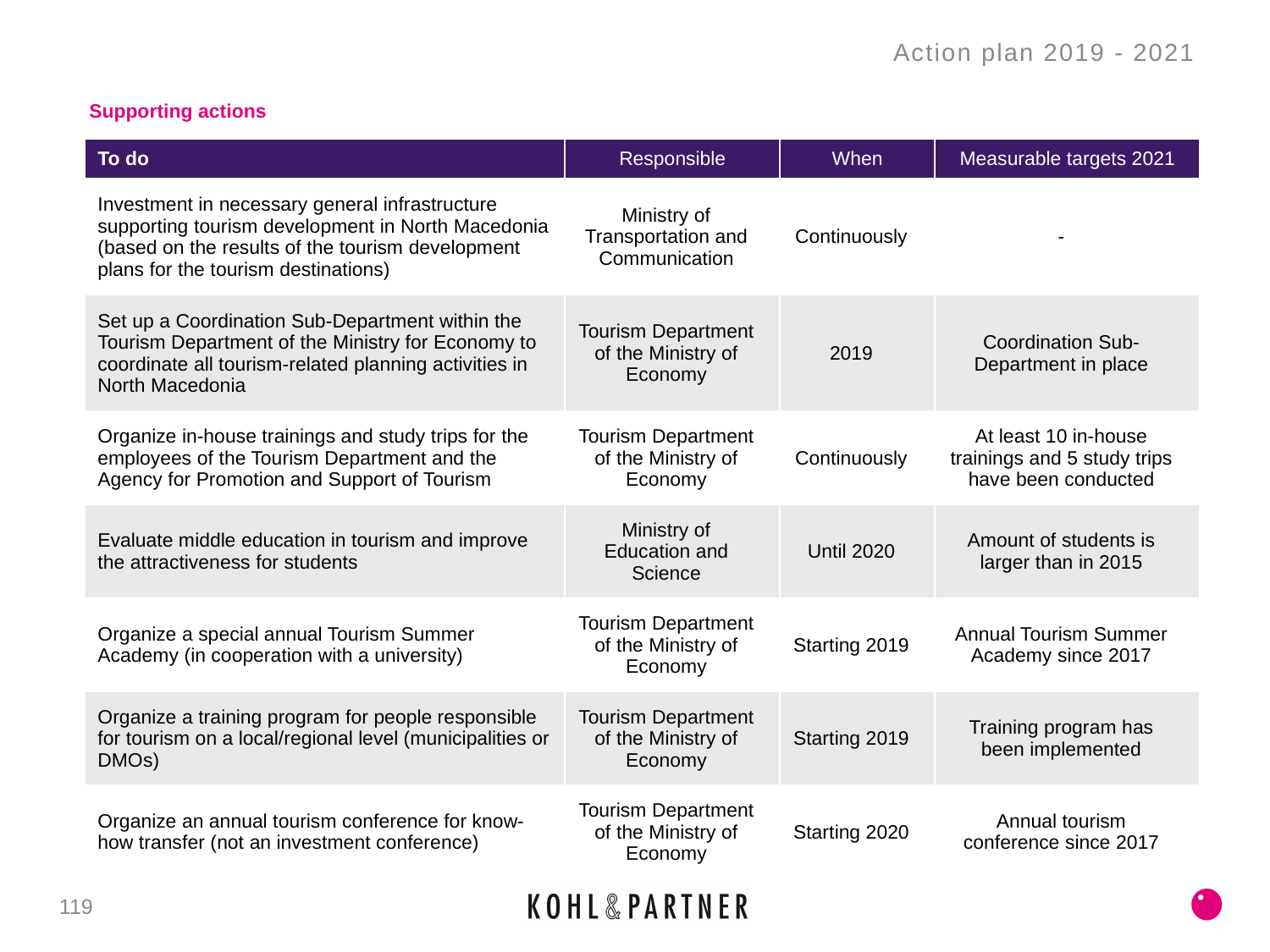

Action plan 2019 - 2021
Supporting actions
| To do | Responsible | When | Measurable targets 2021 |
| --- | --- | --- | --- |
| Investment in necessary general infrastructure supporting tourism development in North Macedonia (based on the results of the tourism development plans for the tourism destinations) | Ministry of Transportation and Communication | Continuously | - |
| Set up a Coordination Sub-Department within the Tourism Department of the Ministry for Economy to coordinate all tourism-related planning activities in North Macedonia | Tourism Department of the Ministry of Economy | 2019 | Coordination Sub-Department in place |
| Organize in-house trainings and study trips for the employees of the Tourism Department and the Agency for Promotion and Support of Tourism | Tourism Department of the Ministry of Economy | Continuously | At least 10 in-house trainings and 5 study trips have been conducted |
| Evaluate middle education in tourism and improve the attractiveness for students | Ministry of Education and Science | Until 2020 | Amount of students is larger than in 2015 |
| Organize a special annual Tourism Summer Academy (in cooperation with a university) | Tourism Department of the Ministry of Economy | Starting 2019 | Annual Tourism Summer Academy since 2017 |
| Organize a training program for people responsible for tourism on a local/regional level (municipalities or DMOs) | Tourism Department of the Ministry of Economy | Starting 2019 | Training program has been implemented |
| Organize an annual tourism conference for know-how transfer (not an investment conference) | Tourism Department of the Ministry of Economy | Starting 2020 | Annual tourism conference since 2017 |
119